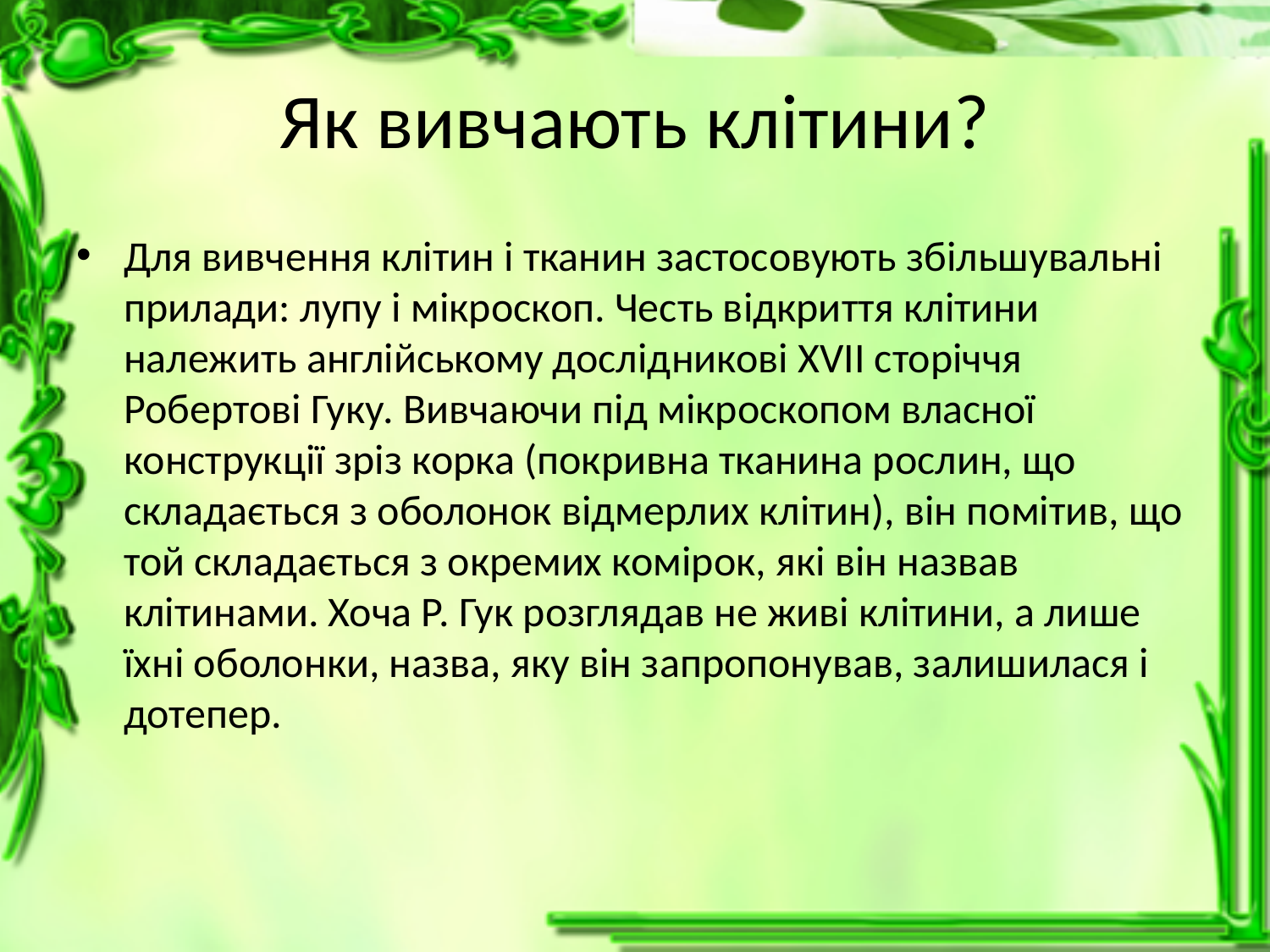

# Як вивчають клітини?
Для вивчення клітин і тканин застосовують збільшувальні прилади: лупу і мікроскоп. Честь відкриття клітини належить англійському дослідникові XVII сторіччя Робертові Гуку. Вивчаючи під мікроскопом власної конструкції зріз корка (покривна тканина рослин, що складається з оболонок відмерлих клітин), він помітив, що той складається з окремих комірок, які він назвав клітинами. Хоча Р. Гук розглядав не живі клітини, а лише їхні оболонки, назва, яку він запропонував, залишилася і дотепер.